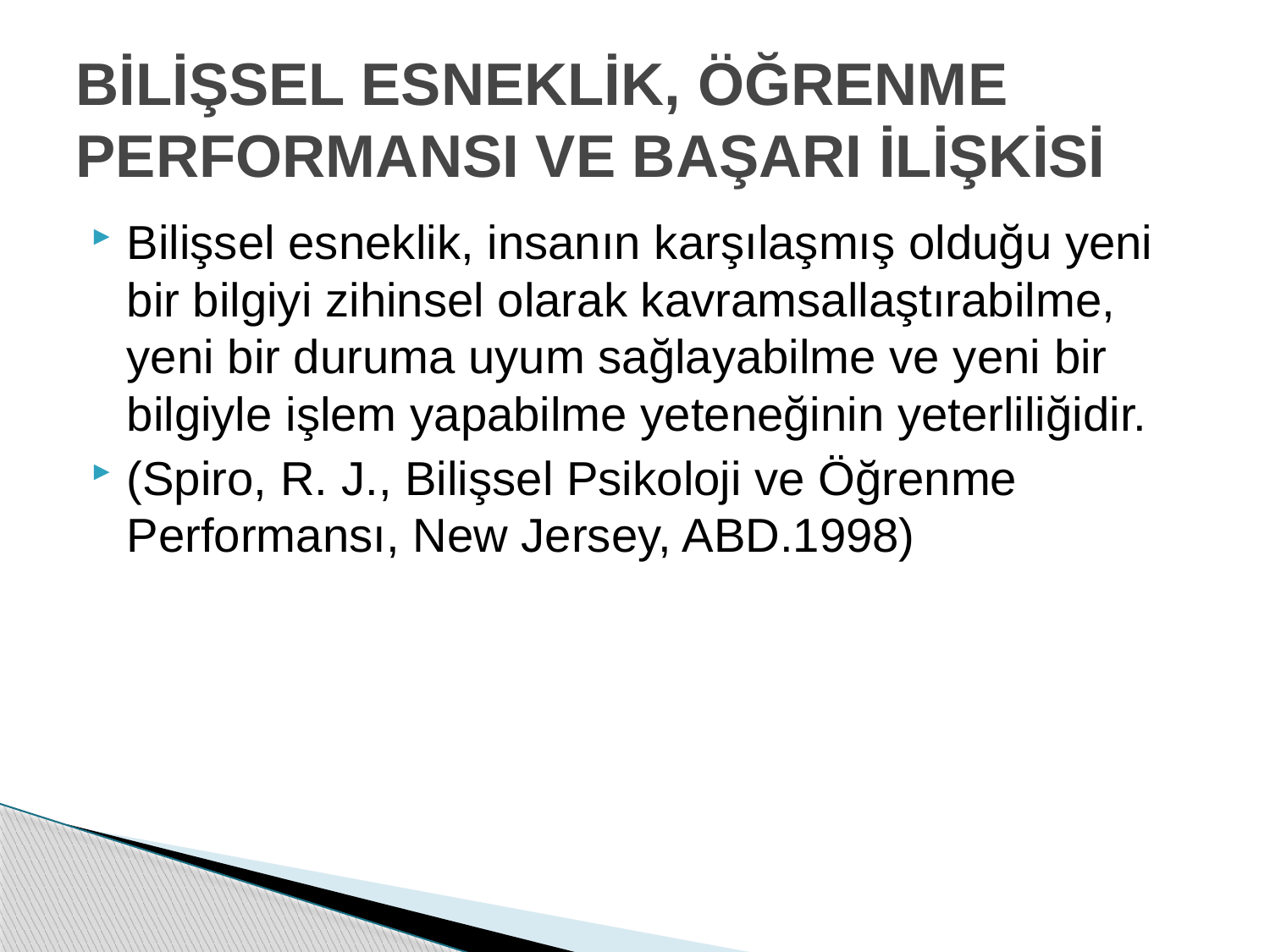

# BİLİŞSEL ESNEKLİK, ÖĞRENME PERFORMANSI VE BAŞARI İLİŞKİSİ
Bilişsel esneklik, insanın karşılaşmış olduğu yeni bir bilgiyi zihinsel olarak kavramsallaştırabilme, yeni bir duruma uyum sağlayabilme ve yeni bir bilgiyle işlem yapabilme yeteneğinin yeterliliğidir.
(Spiro, R. J., Bilişsel Psikoloji ve Öğrenme Performansı, New Jersey, ABD.1998)